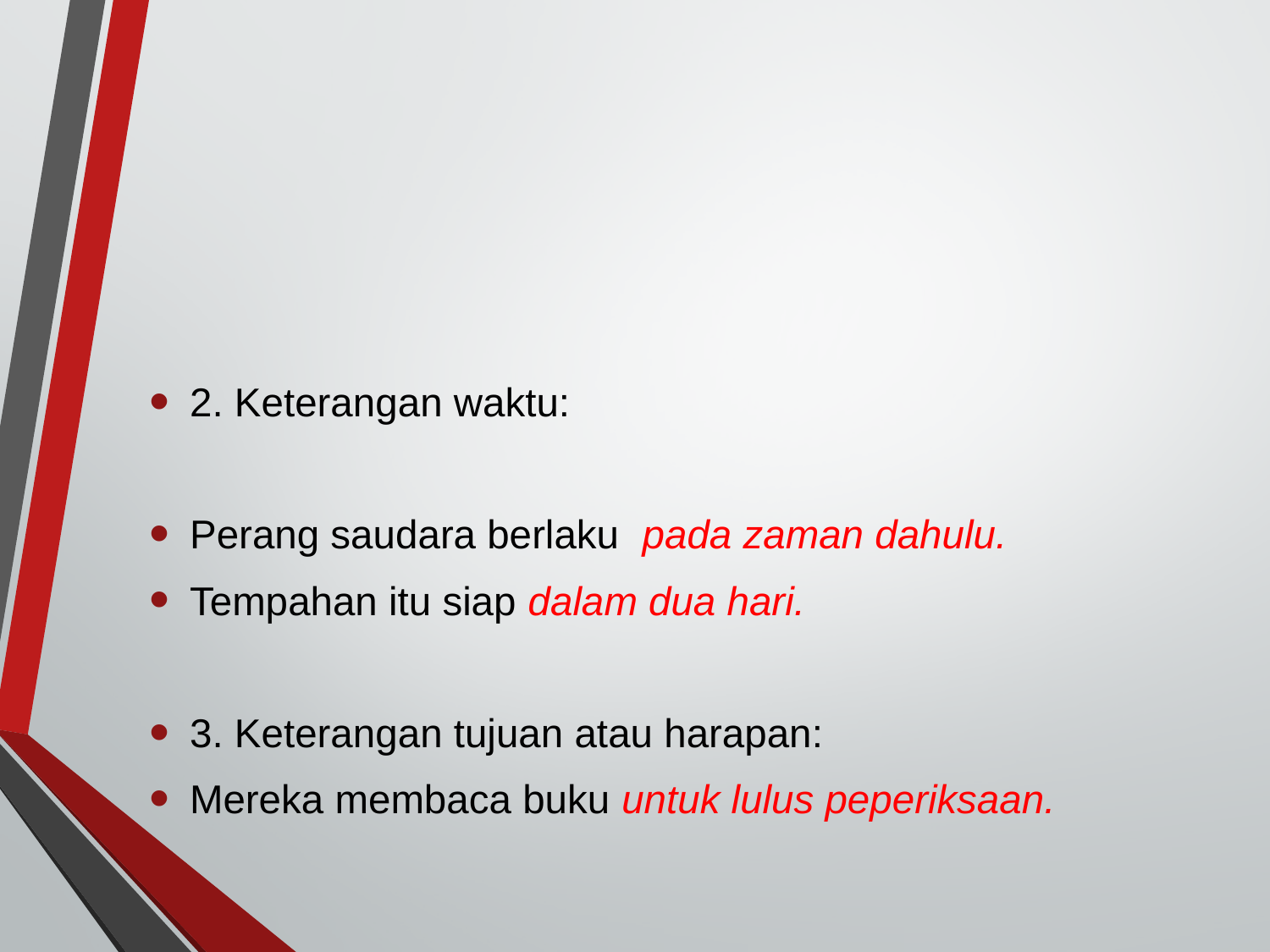

#
2. Keterangan waktu:

Perang saudara berlaku  pada zaman dahulu.
Tempahan itu siap dalam dua hari.

3. Keterangan tujuan atau harapan:
Mereka membaca buku untuk lulus peperiksaan.